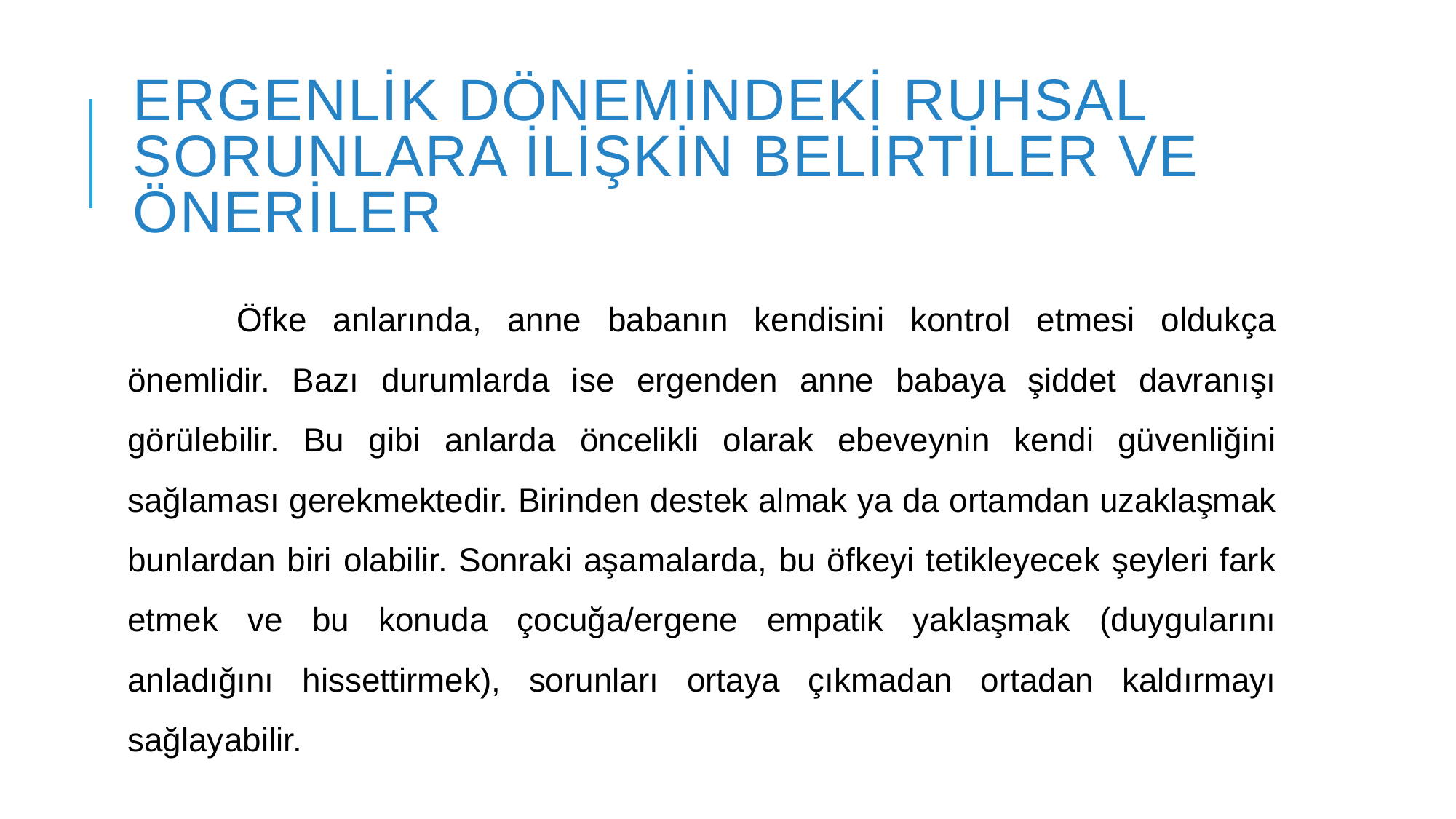

# Ergenlik Dönemindeki Ruhsal Sorunlara İlişkin Belirtiler ve Öneriler
	Öfke anlarında, anne babanın kendisini kontrol etmesi oldukça önemlidir. Bazı durumlarda ise ergenden anne babaya şiddet davranışı görülebilir. Bu gibi anlarda öncelikli olarak ebeveynin kendi güvenliğini sağlaması gerekmektedir. Birinden destek almak ya da ortamdan uzaklaşmak bunlardan biri olabilir. Sonraki aşamalarda, bu öfkeyi tetikleyecek şeyleri fark etmek ve bu konuda çocuğa/ergene empatik yaklaşmak (duygularını anladığını hissettirmek), sorunları ortaya çıkmadan ortadan kaldırmayı sağlayabilir.